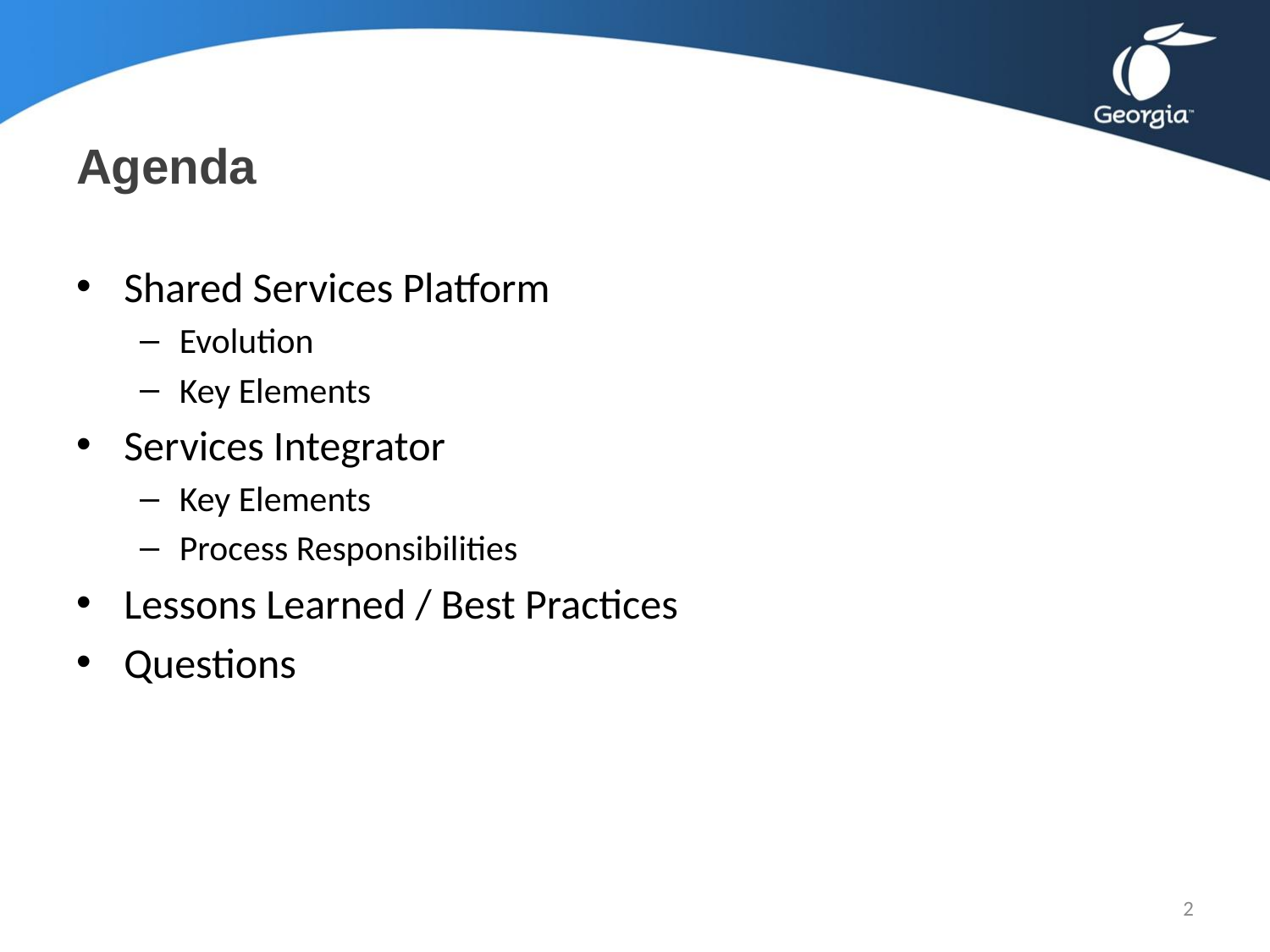

# Agenda
Shared Services Platform
Evolution
Key Elements
Services Integrator
Key Elements
Process Responsibilities
Lessons Learned / Best Practices
Questions

2